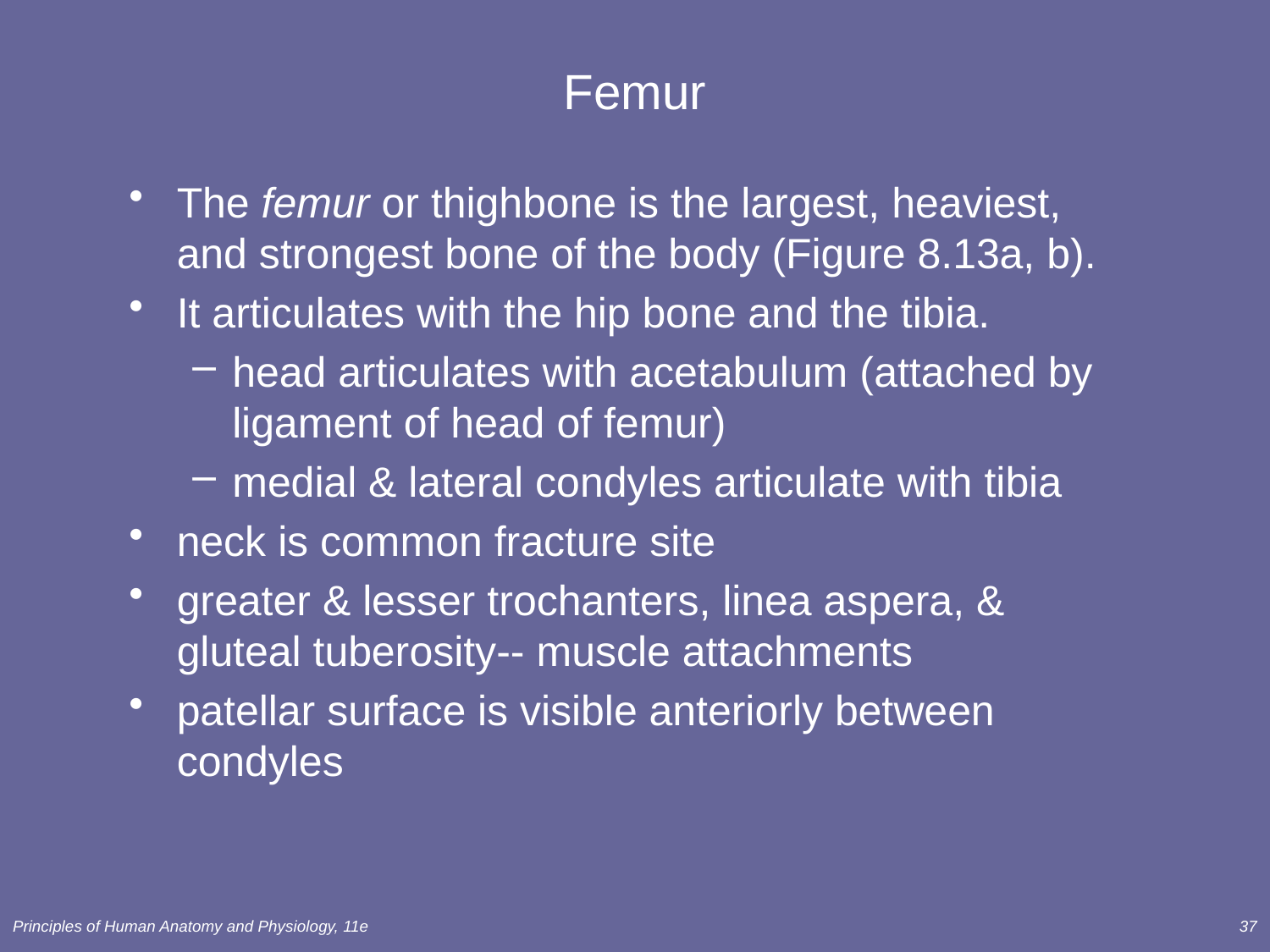

# Femur
The femur or thighbone is the largest, heaviest, and strongest bone of the body (Figure 8.13a, b).
It articulates with the hip bone and the tibia.
head articulates with acetabulum (attached by ligament of head of femur)
medial & lateral condyles articulate with tibia
neck is common fracture site
greater & lesser trochanters, linea aspera, & gluteal tuberosity-- muscle attachments
patellar surface is visible anteriorly between condyles

Principles of Human Anatomy and Physiology, 11e
37